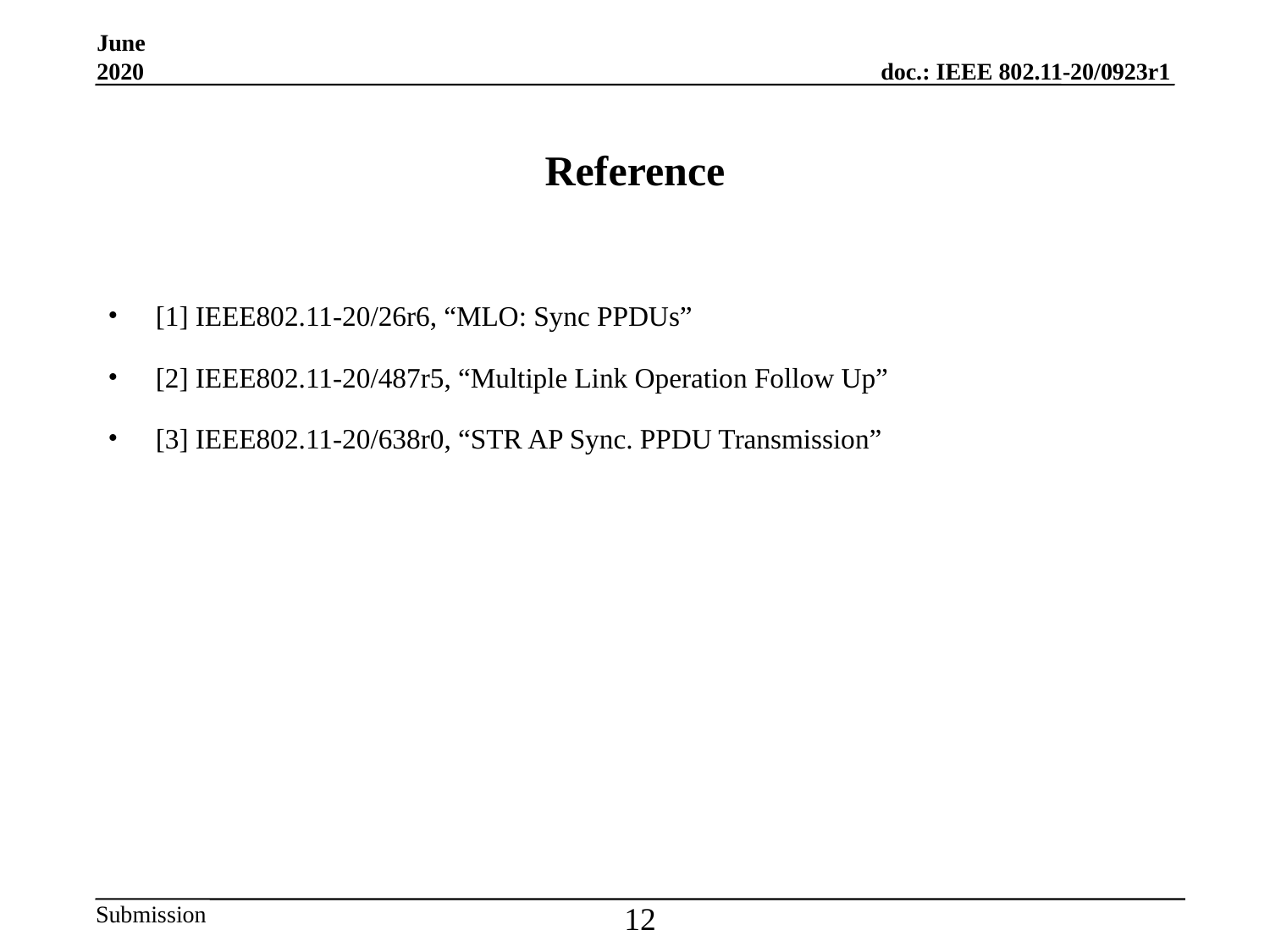

June 2020
# Reference
[1] IEEE802.11-20/26r6, “MLO: Sync PPDUs”
[2] IEEE802.11-20/487r5, “Multiple Link Operation Follow Up”
[3] IEEE802.11-20/638r0, “STR AP Sync. PPDU Transmission”

12
Yiqing Li (Huawei)